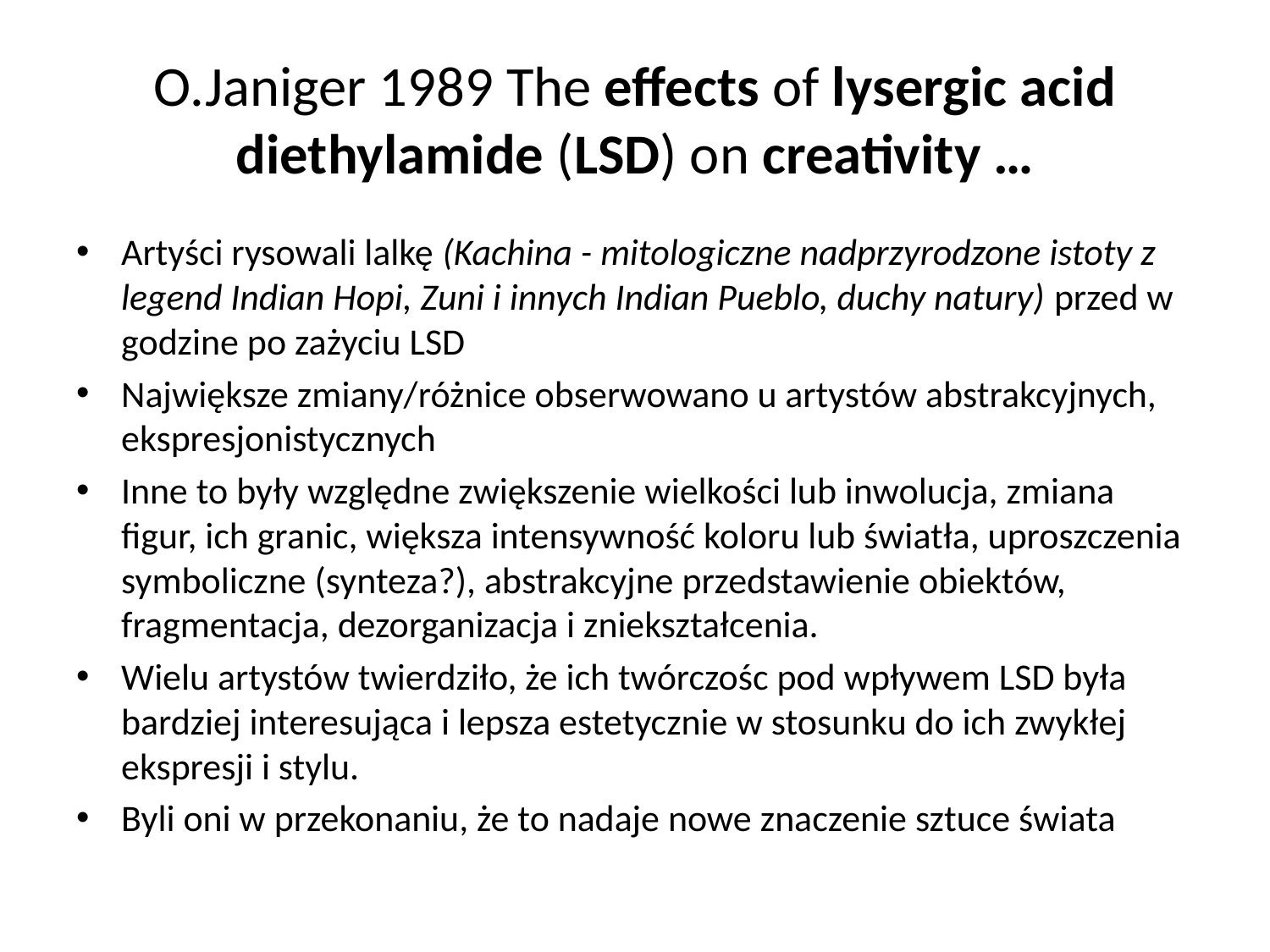

# O.Janiger 1989 The effects of lysergic acid diethylamide (LSD) on creativity …
Artyści rysowali lalkę (Kachina - mitologiczne nadprzyrodzone istoty z legend Indian Hopi, Zuni i innych Indian Pueblo, duchy natury) przed w godzine po zażyciu LSD
Największe zmiany/różnice obserwowano u artystów abstrakcyjnych, ekspresjonistycznych
Inne to były względne zwiększenie wielkości lub inwolucja, zmiana figur, ich granic, większa intensywność koloru lub światła, uproszczenia symboliczne (synteza?), abstrakcyjne przedstawienie obiektów, fragmentacja, dezorganizacja i zniekształcenia.
Wielu artystów twierdziło, że ich twórczośc pod wpływem LSD była bardziej interesująca i lepsza estetycznie w stosunku do ich zwykłej ekspresji i stylu.
Byli oni w przekonaniu, że to nadaje nowe znaczenie sztuce świata